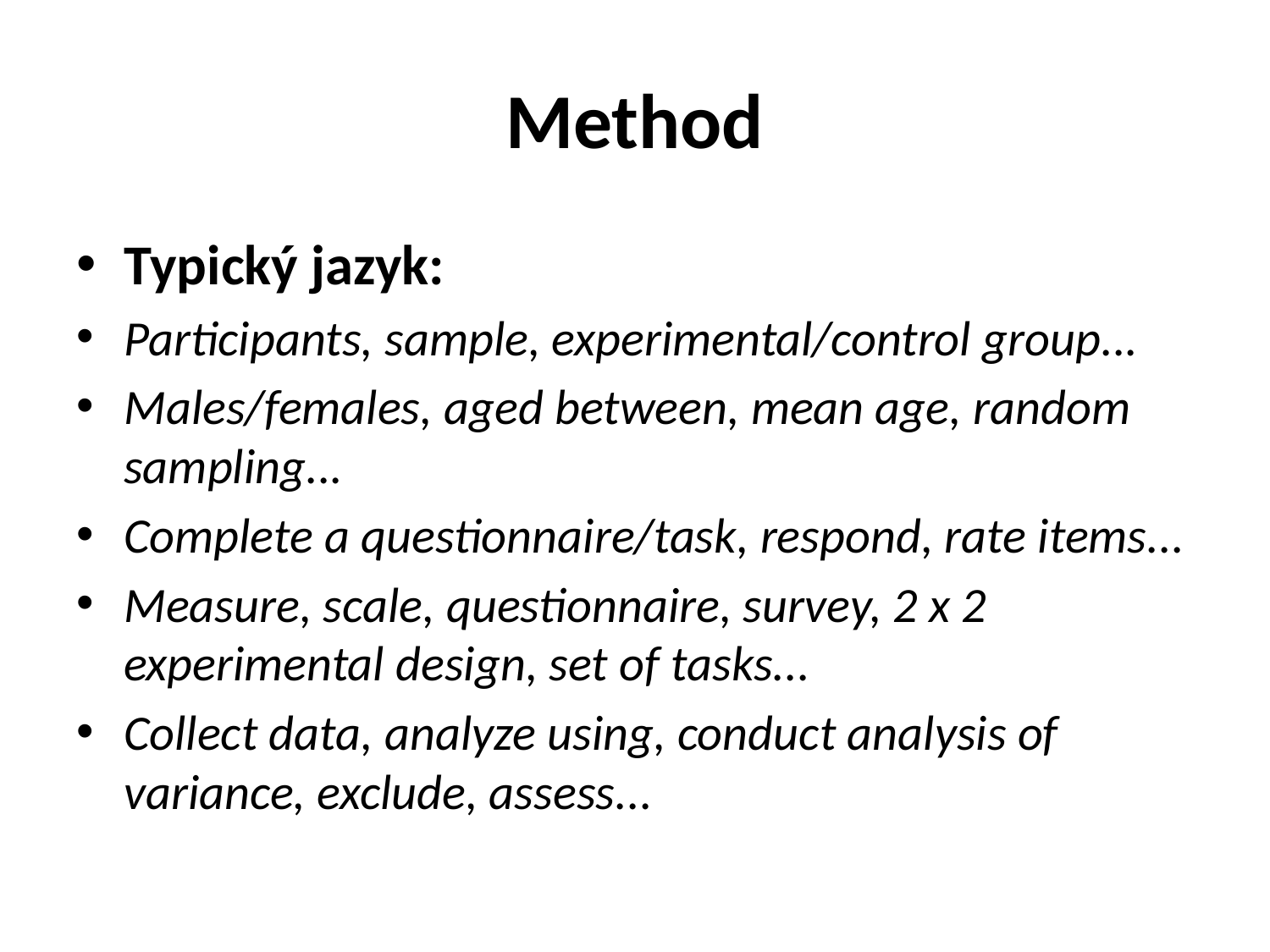

# Method
Typický jazyk:
Participants, sample, experimental/control group...
Males/females, aged between, mean age, random sampling...
Complete a questionnaire/task, respond, rate items...
Measure, scale, questionnaire, survey, 2 x 2 experimental design, set of tasks...
Collect data, analyze using, conduct analysis of variance, exclude, assess...